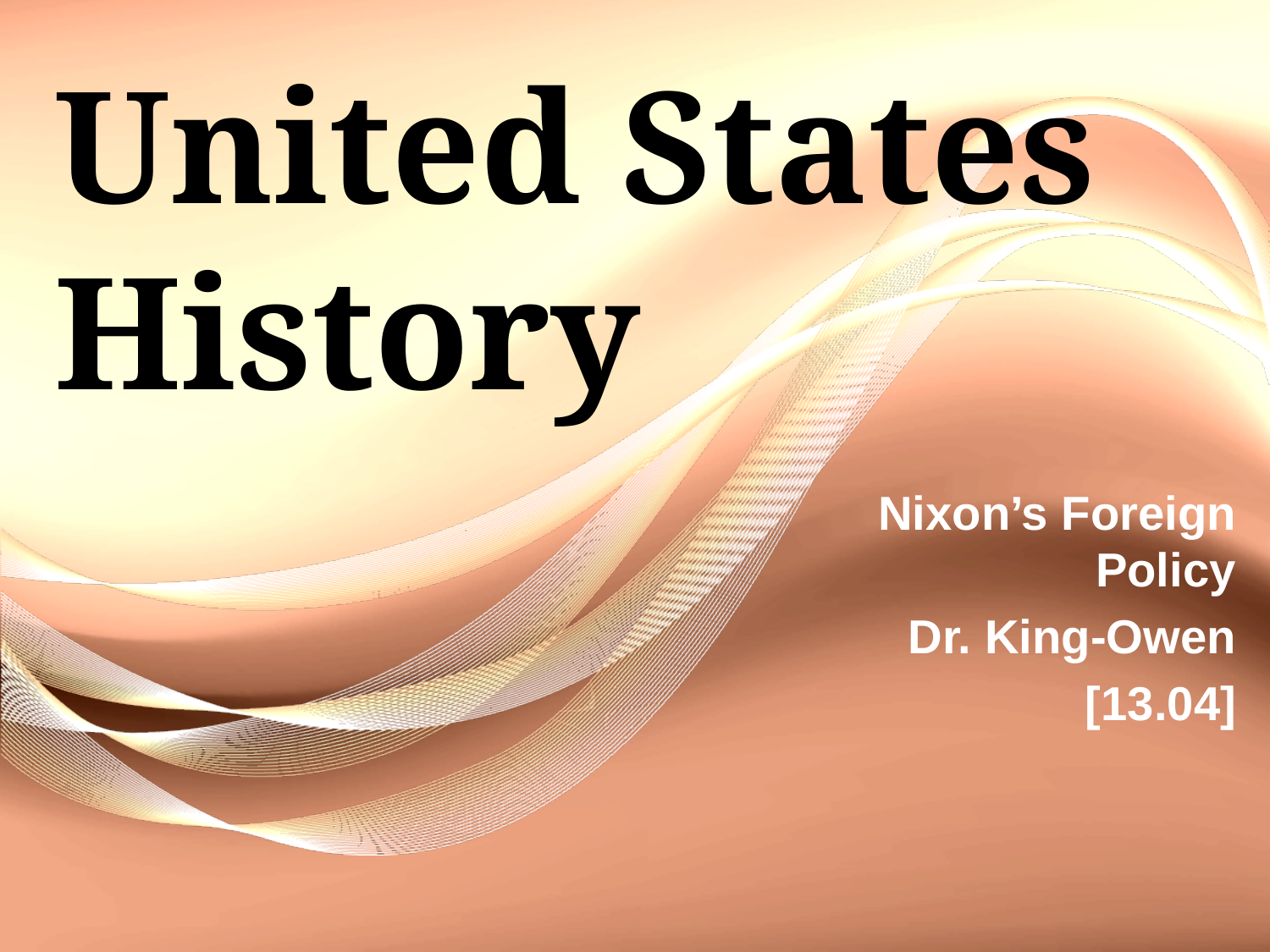

# United States History
Nixon’s Foreign Policy
Dr. King-Owen
[13.04]